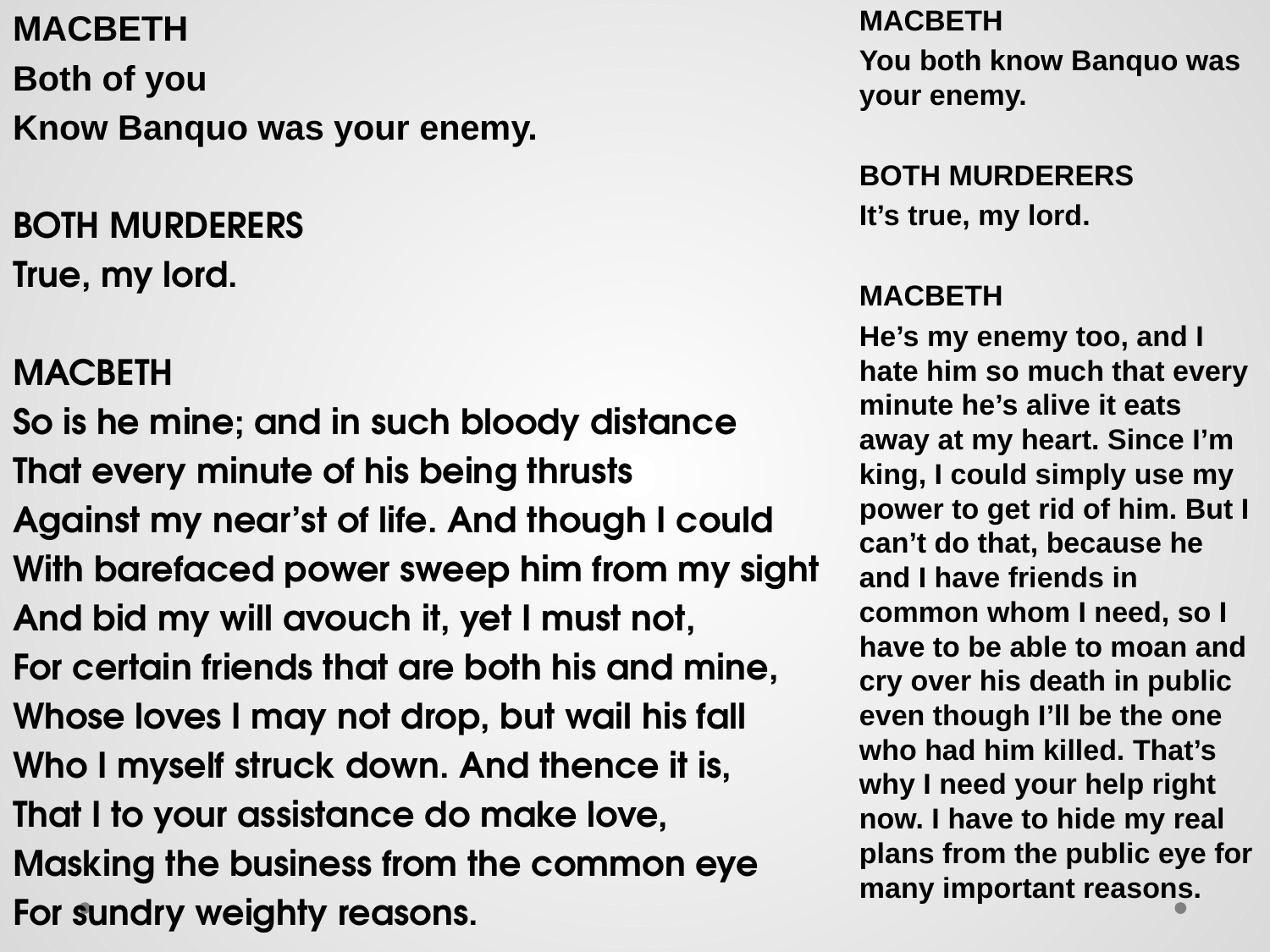

MACBETH
Both of you
Know Banquo was your enemy.

BOTH MURDERERS
True, my lord.

MACBETH
So is he mine; and in such bloody distance
That every minute of his being thrusts
Against my near’st of life. And though I could
With barefaced power sweep him from my sight
And bid my will avouch it, yet I must not,
For certain friends that are both his and mine,
Whose loves I may not drop, but wail his fall
Who I myself struck down. And thence it is,
That I to your assistance do make love,
Masking the business from the common eye
For sundry weighty reasons.
MACBETH
You both know Banquo was your enemy.

BOTH MURDERERS
It’s true, my lord.

MACBETH
He’s my enemy too, and I hate him so much that every minute he’s alive it eats away at my heart. Since I’m king, I could simply use my power to get rid of him. But I can’t do that, because he and I have friends in common whom I need, so I have to be able to moan and cry over his death in public even though I’ll be the one who had him killed. That’s why I need your help right now. I have to hide my real plans from the public eye for many important reasons.